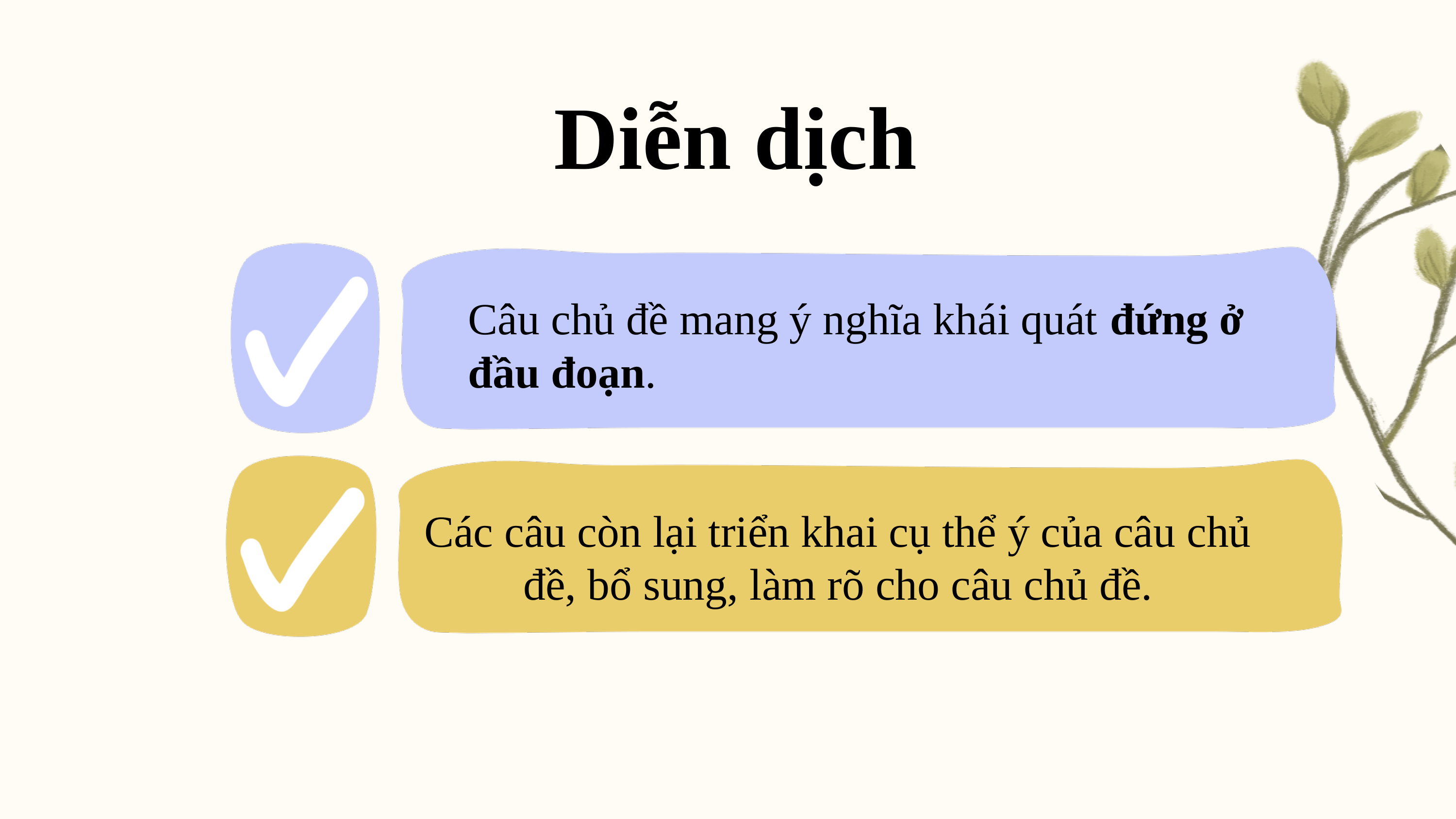

Diễn dịch

Câu chủ đề mang ý nghĩa khái quát đứng ở đầu đoạn.

Các câu còn lại triển khai cụ thể ý của câu chủ đề, bổ sung, làm rõ cho câu chủ đề.